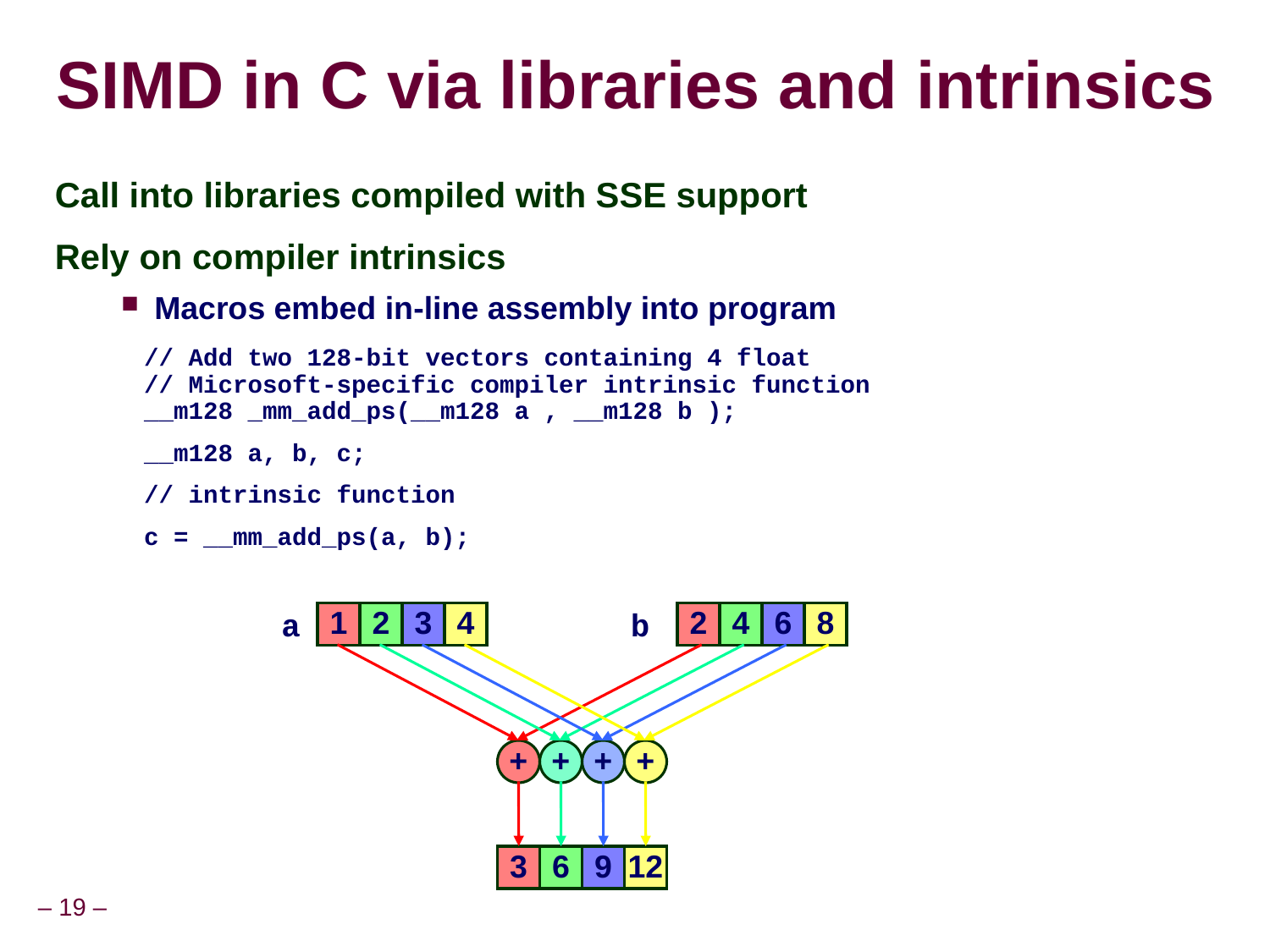

# SIMD in C via libraries and intrinsics
Call into libraries compiled with SSE support
Rely on compiler intrinsics
Macros embed in-line assembly into program
// Add two 128-bit vectors containing 4 float
// Microsoft-specific compiler intrinsic function
__m128 _mm_add_ps(__m128 a , __m128 b );
__m128 a, b, c;
// intrinsic function
c = __mm_add_ps(a, b);
1
2
3
4
b
2
4
6
8
a

+
+
+
+

3
6
9
12